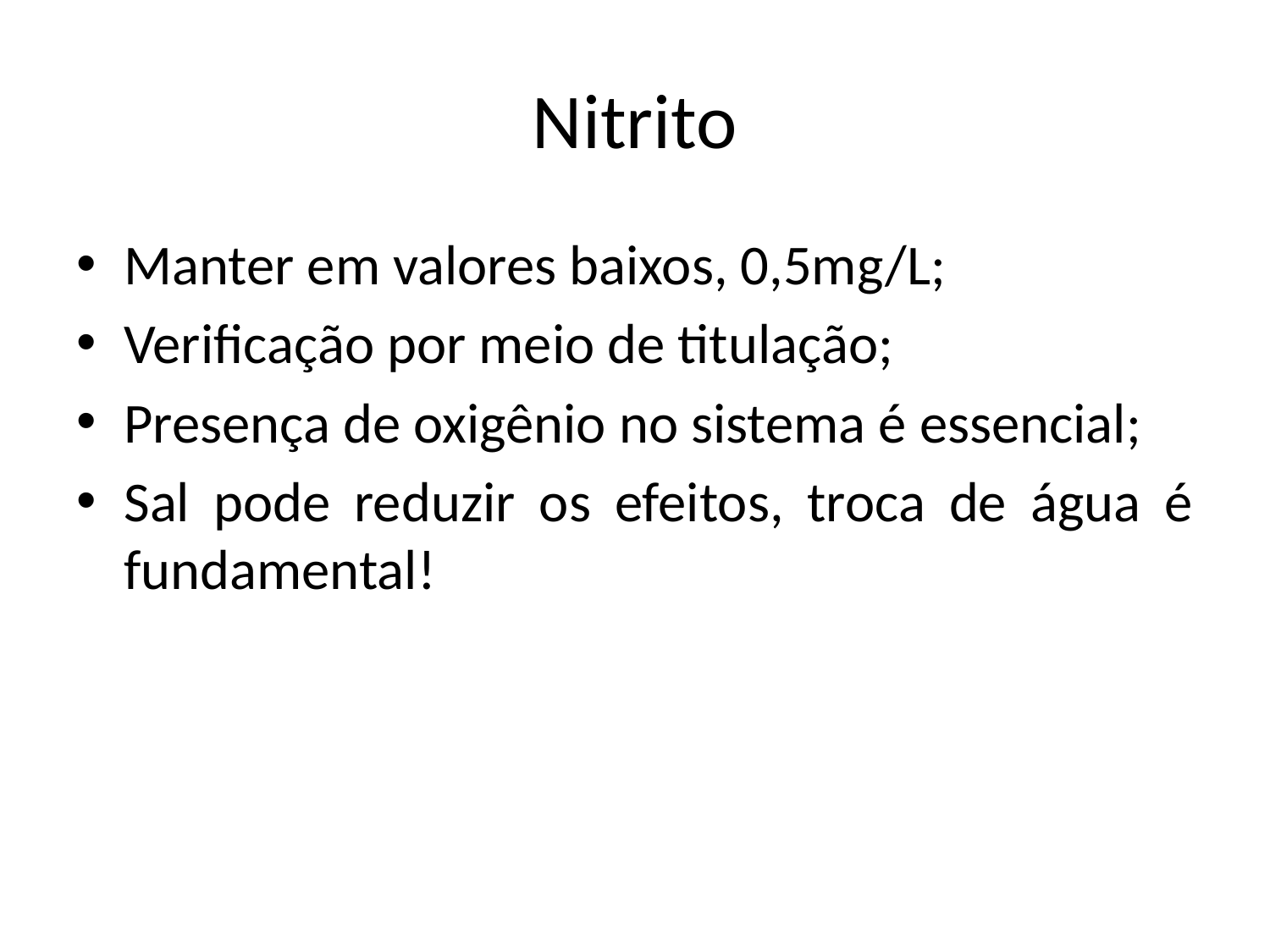

# Nitrito
Manter em valores baixos, 0,5mg/L;
Verificação por meio de titulação;
Presença de oxigênio no sistema é essencial;
Sal pode reduzir os efeitos, troca de água é fundamental!